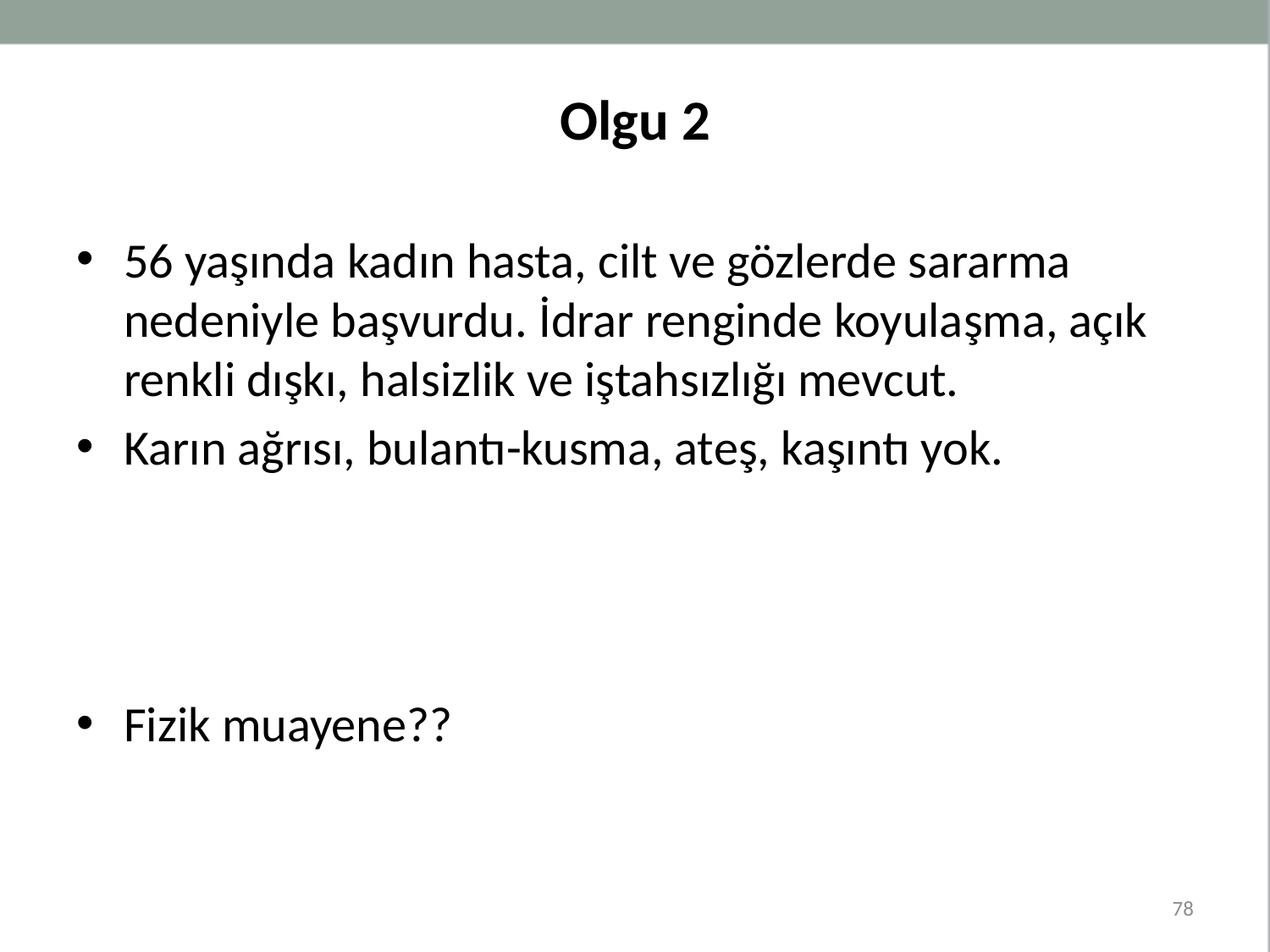

# Olgu 2
56 yaşında kadın hasta, cilt ve gözlerde sararma nedeniyle başvurdu. İdrar renginde koyulaşma, açık renkli dışkı, halsizlik ve iştahsızlığı mevcut.
Karın ağrısı, bulantı-kusma, ateş, kaşıntı yok.

Fizik muayene??
78